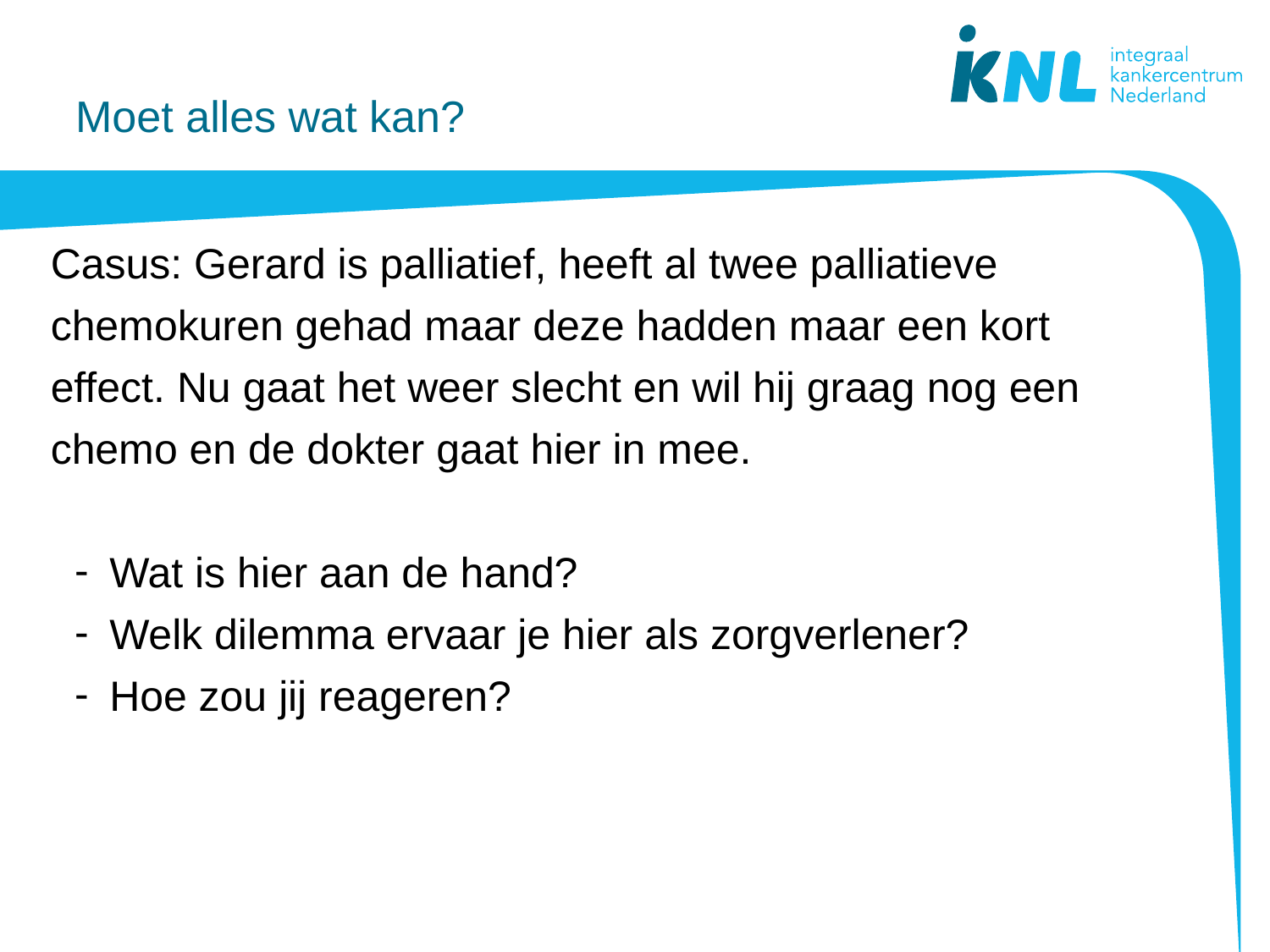

# Moet alles wat kan?
Casus: Gerard is palliatief, heeft al twee palliatieve chemokuren gehad maar deze hadden maar een kort effect. Nu gaat het weer slecht en wil hij graag nog een chemo en de dokter gaat hier in mee.

Wat is hier aan de hand?
Welk dilemma ervaar je hier als zorgverlener?
Hoe zou jij reageren?